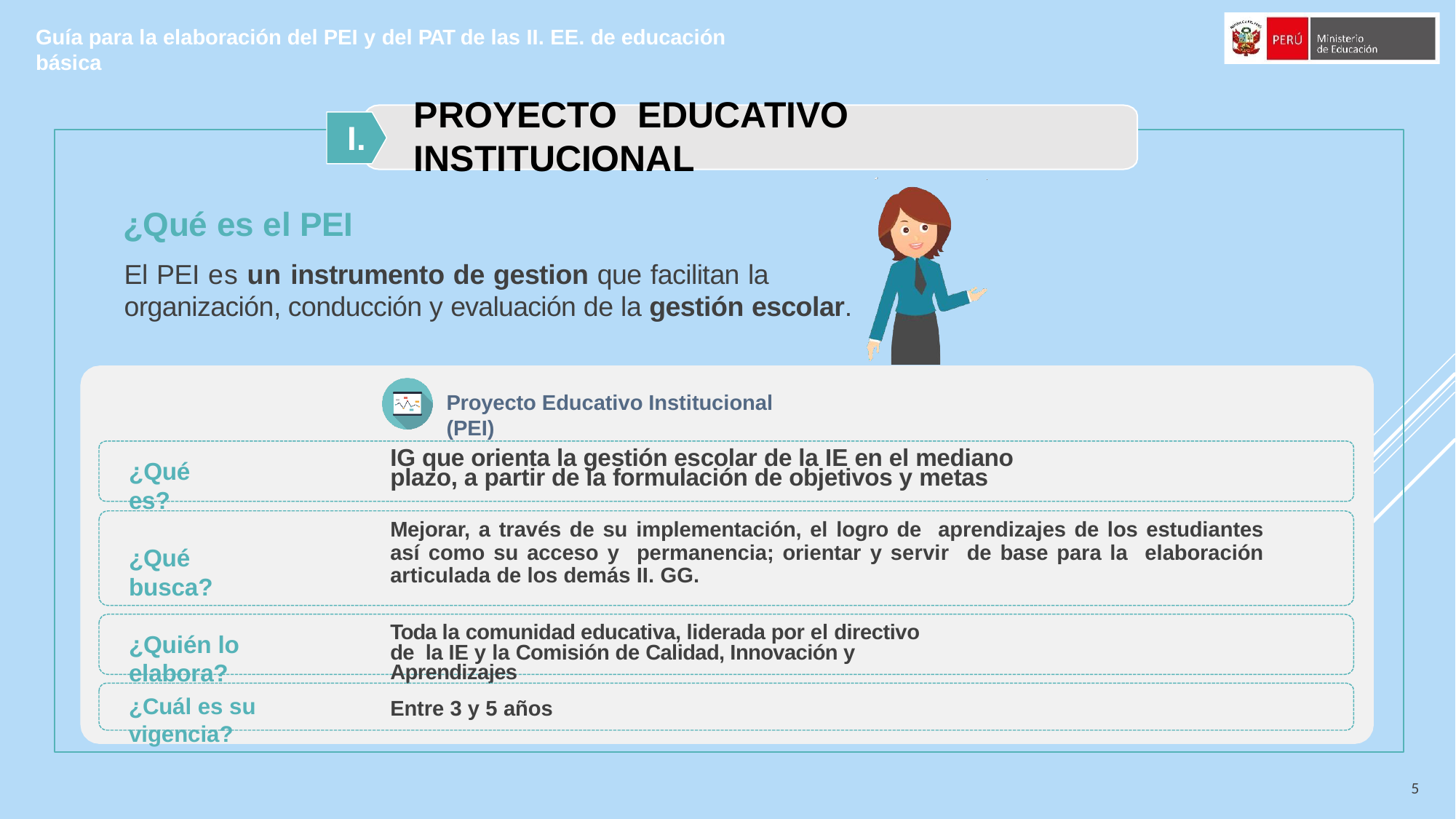

Guía para la elaboración del PEI y del PAT de las II. EE. de educación básica

# Proyecto  educativo institucional

I.

¿Qué es el PEI
El PEI es un instrumento de gestion que facilitan la
organización, conducción y evaluación de la gestión escolar.

Proyecto Educativo Institucional (PEI)

IG que orienta la gestión escolar de la IE en el mediano  plazo, a partir de la formulación de objetivos y metas
¿Qué es?

Mejorar, a través de su implementación, el logro de  aprendizajes de los estudiantes así como su acceso y  permanencia; orientar y servir  de base para la  elaboración articulada de los demás II. GG.
¿Qué busca?

Toda la comunidad educativa, liderada por el directivo de  la IE y la Comisión de Calidad, Innovación y Aprendizajes
¿Quién lo elabora?

¿Cuál es su vigencia?
Entre 3 y 5 años
5